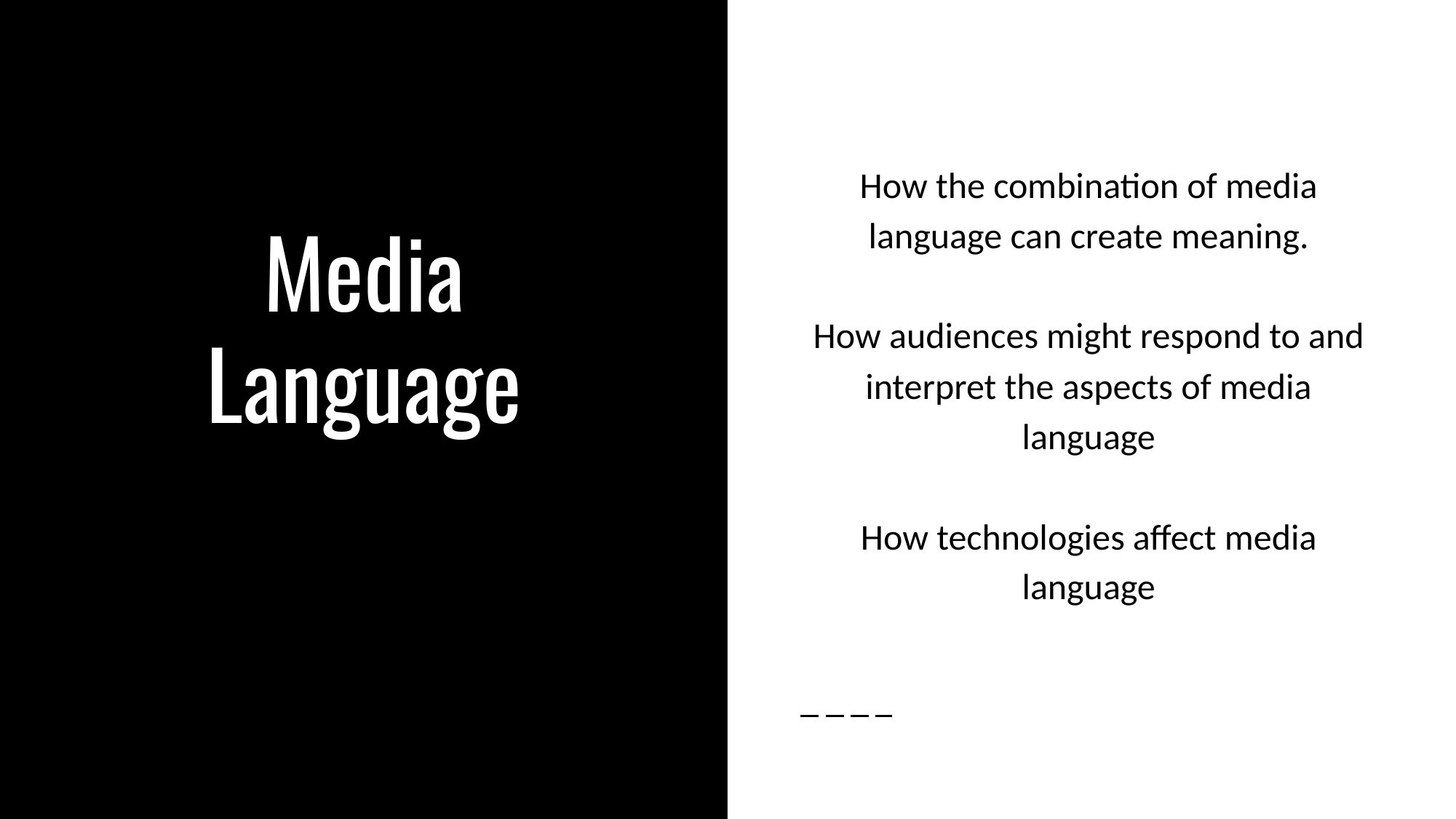

How the combination of media language can create meaning.

How audiences might respond to and interpret the aspects of media language

How technologies affect media language

# Media
Language